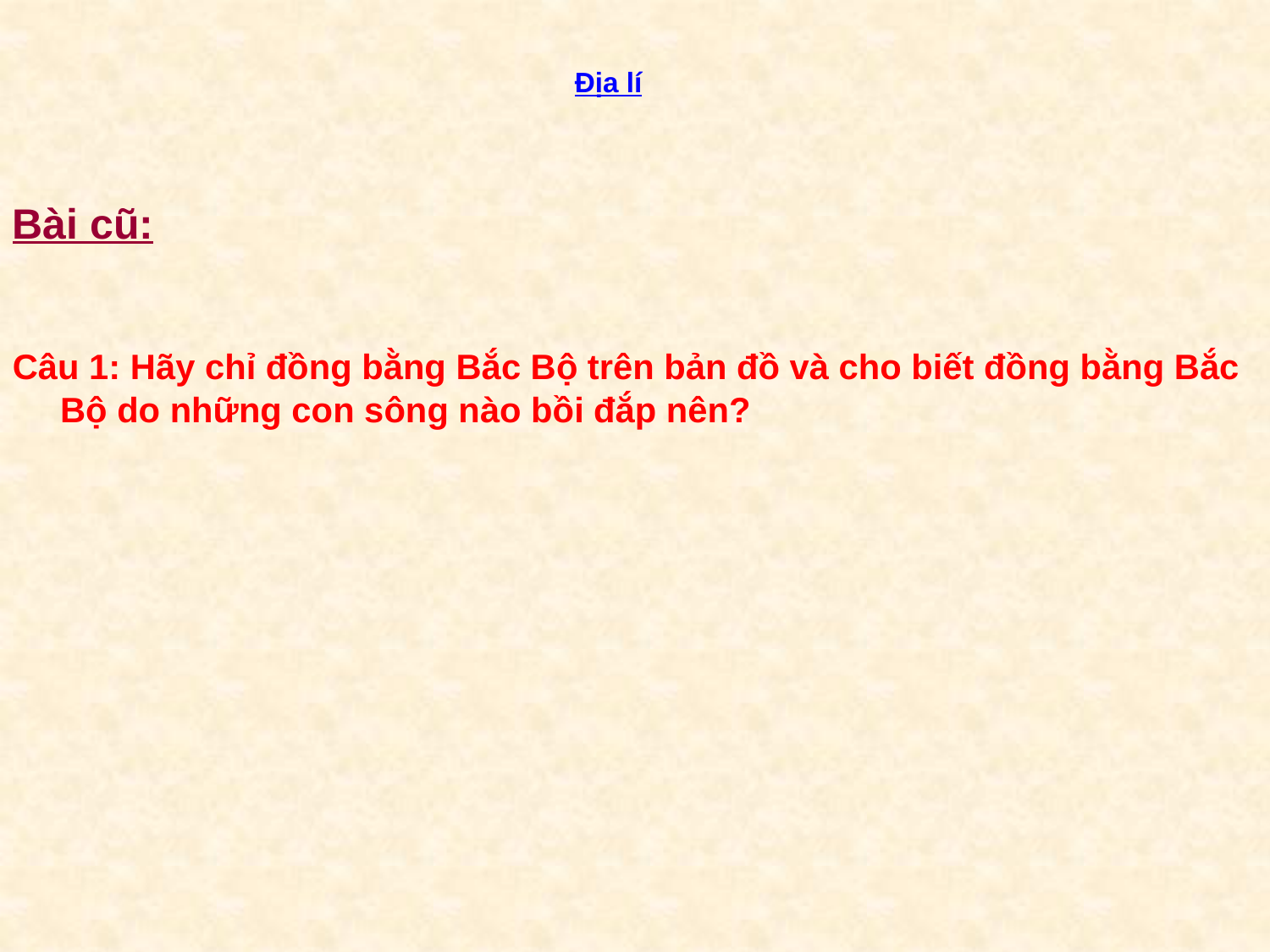

Địa lí

Bài cũ:
Câu 1: Hãy chỉ đồng bằng Bắc Bộ trên bản đồ và cho biết đồng bằng Bắc Bộ do những con sông nào bồi đắp nên?